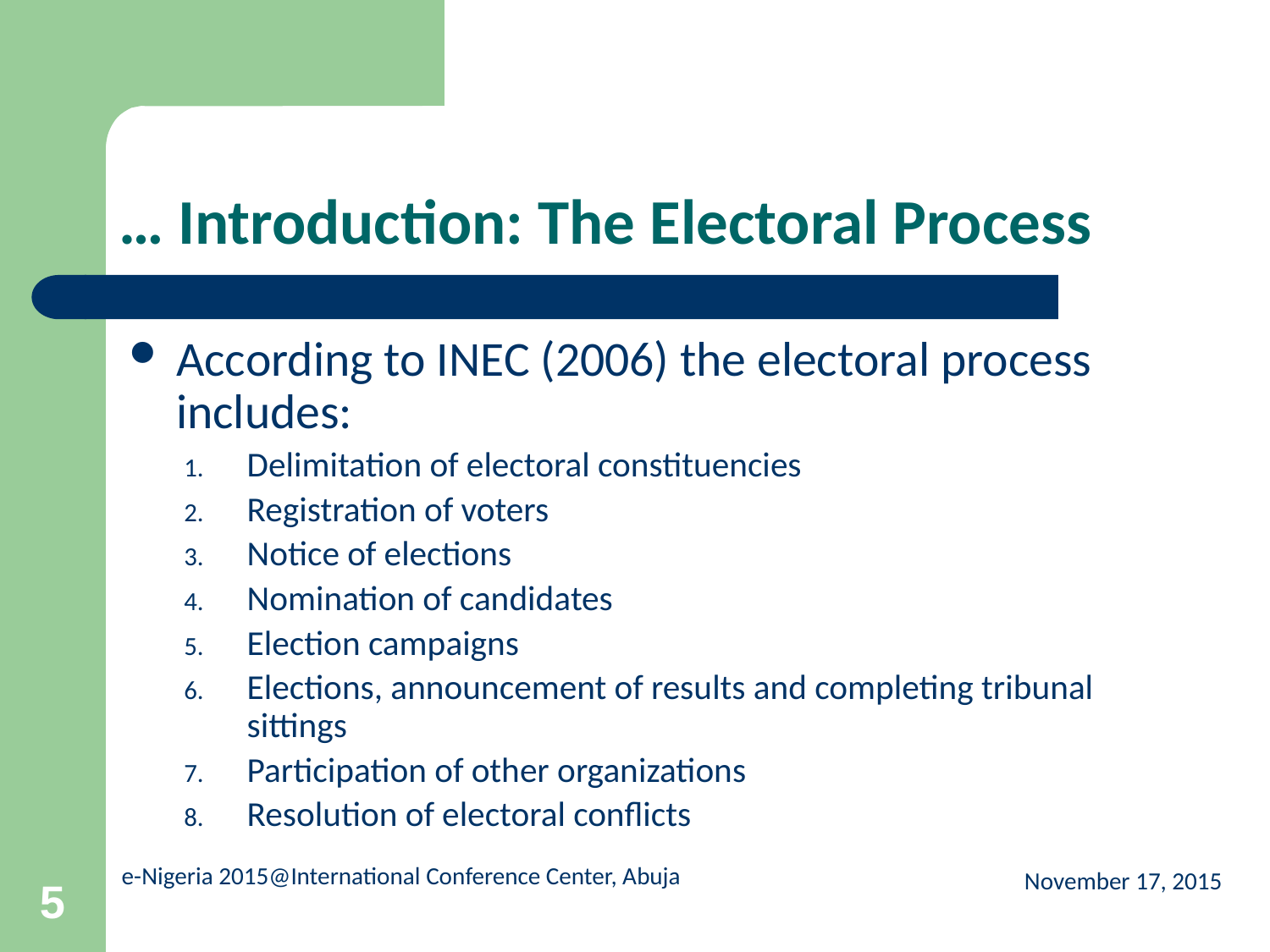

# … Introduction: The Electoral Process
According to INEC (2006) the electoral process includes:
Delimitation of electoral constituencies
Registration of voters
Notice of elections
Nomination of candidates
Election campaigns
Elections, announcement of results and completing tribunal sittings
Participation of other organizations
Resolution of electoral conflicts
November 17, 2015
5
e-Nigeria 2015@International Conference Center, Abuja